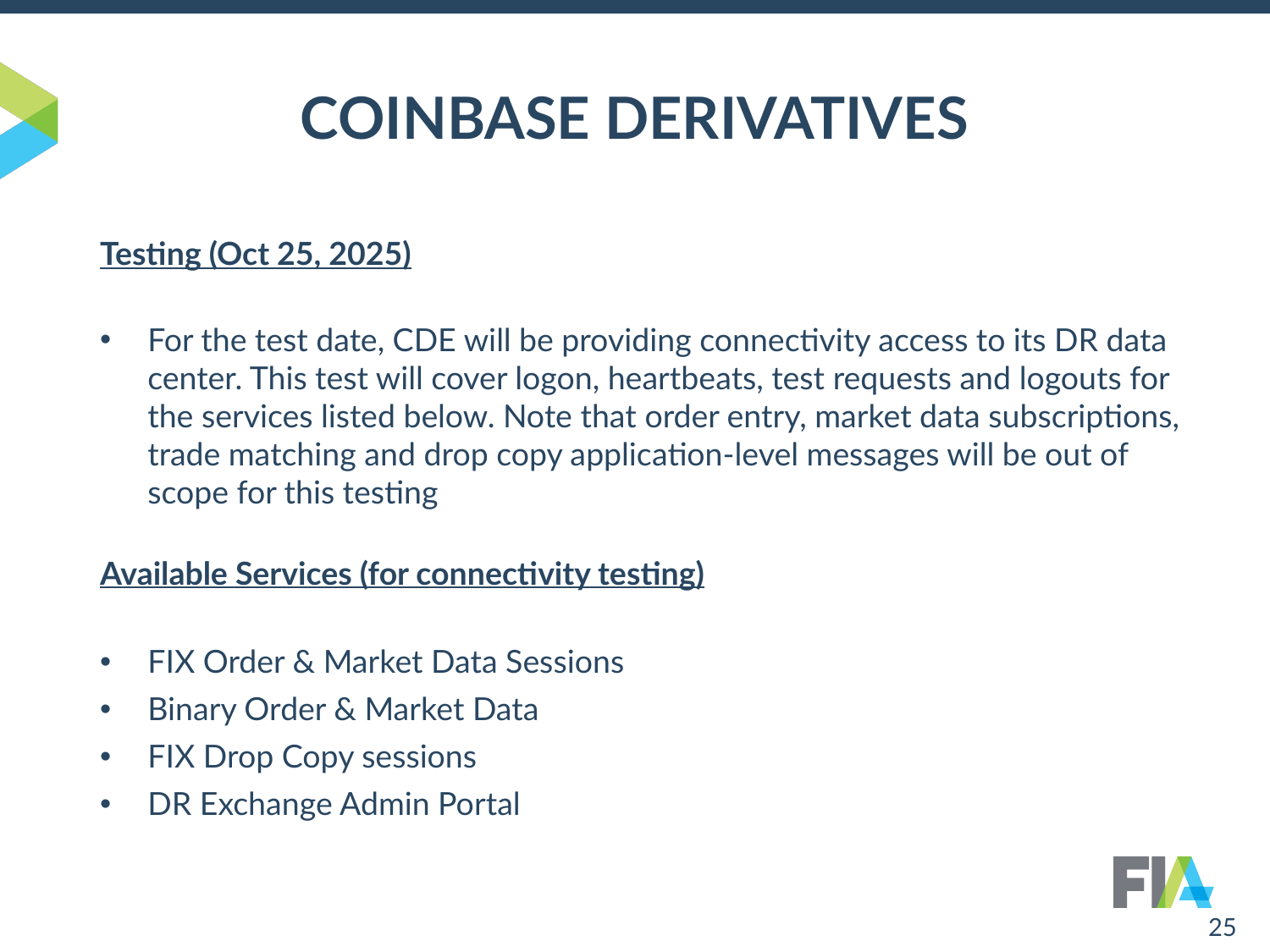

# COINBASE DERIVATIVES
Testing (Oct 25, 2025)

For the test date, CDE will be providing connectivity access to its DR data center. This test will cover logon, heartbeats, test requests and logouts for the services listed below. Note that order entry, market data subscriptions, trade matching and drop copy application-level messages will be out of scope for this testing

Available Services (for connectivity testing)

FIX Order & Market Data Sessions
Binary Order & Market Data
FIX Drop Copy sessions
DR Exchange Admin Portal